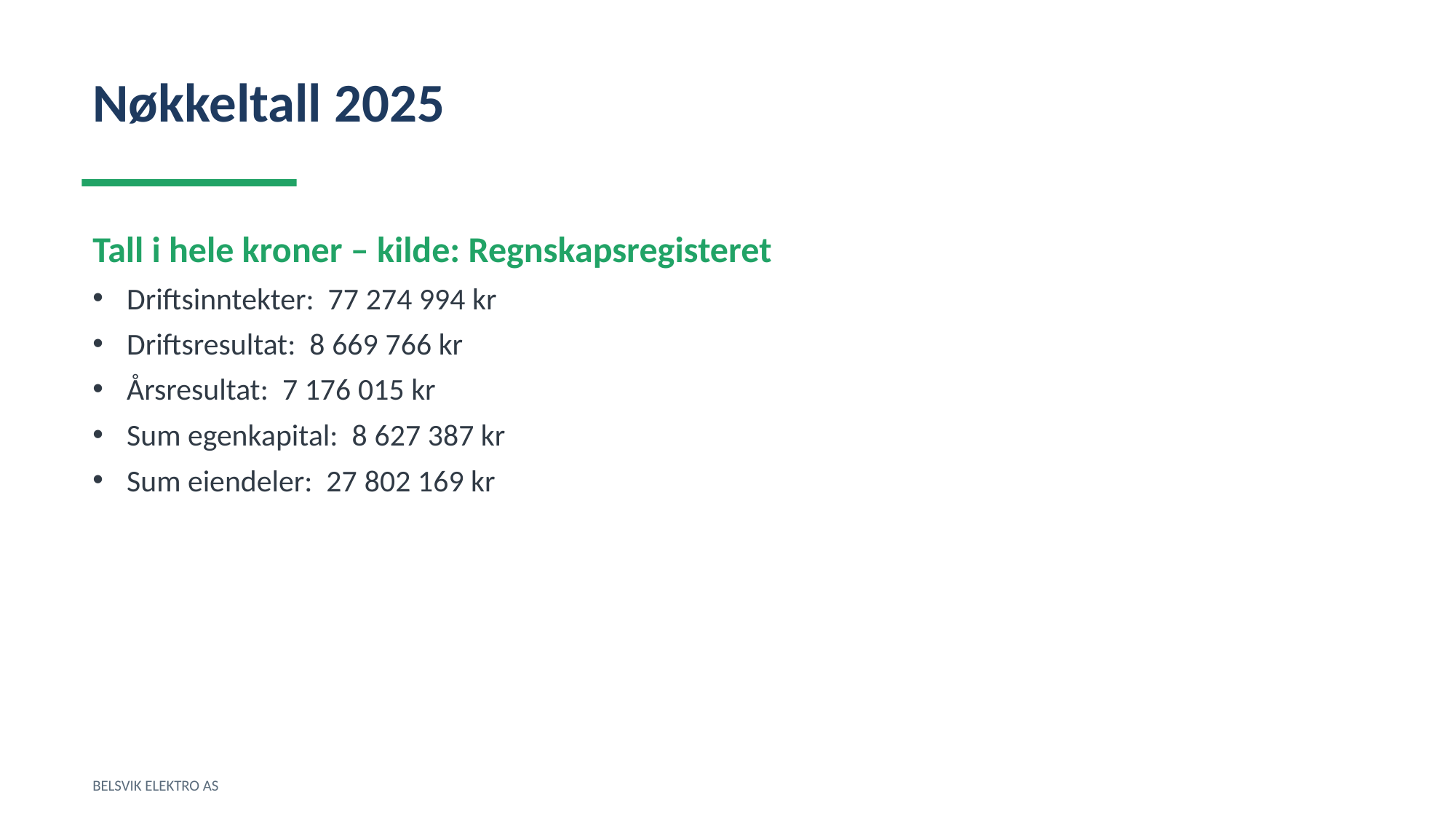

Nøkkeltall 2025

Tall i hele kroner – kilde: Regnskapsregisteret
Driftsinntekter:  77 274 994 kr
Driftsresultat:  8 669 766 kr
Årsresultat:  7 176 015 kr
Sum egenkapital:  8 627 387 kr
Sum eiendeler:  27 802 169 kr
BELSVIK ELEKTRO AS